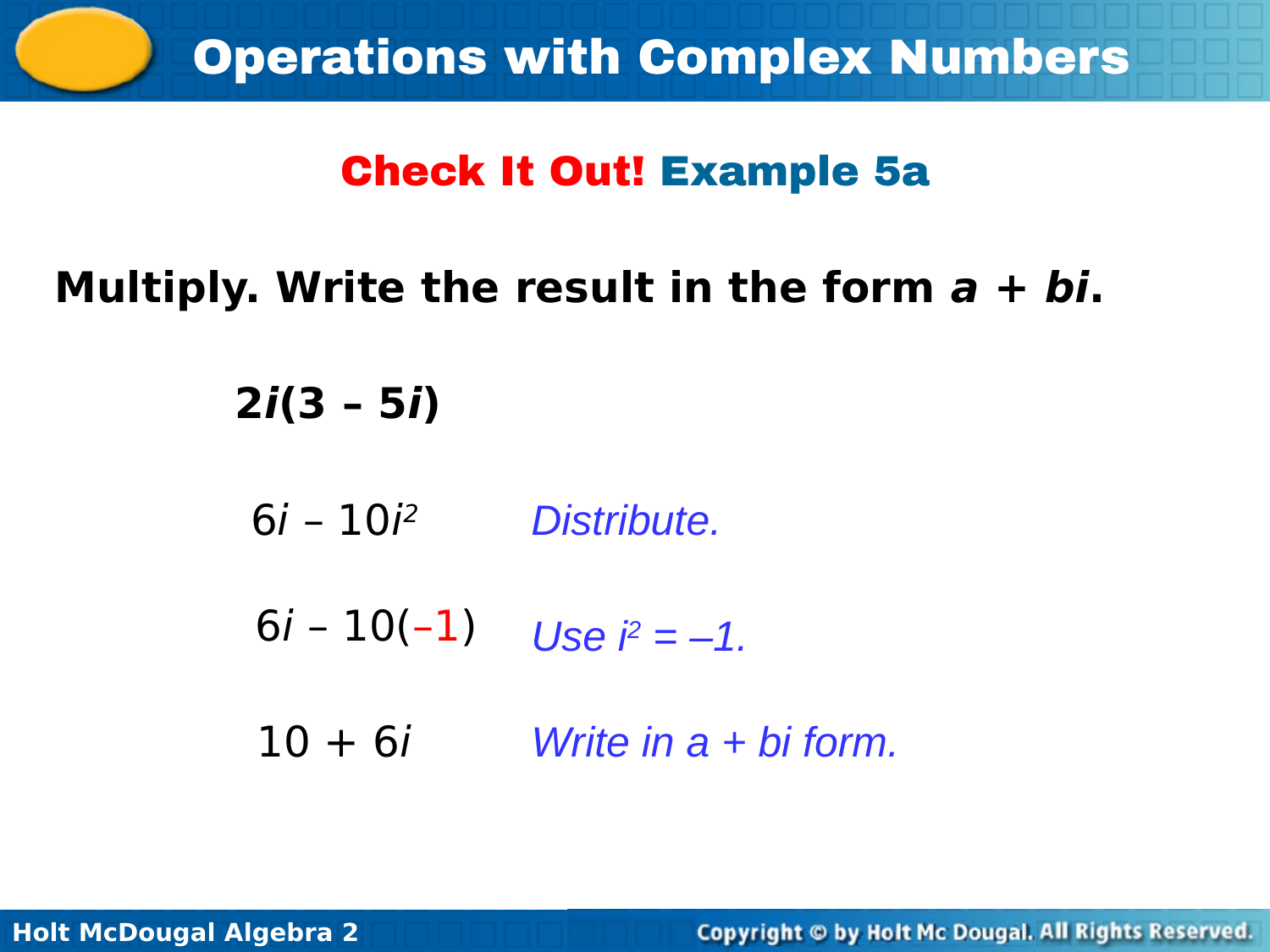

Check It Out! Example 5a
Multiply. Write the result in the form a + bi.
2i(3 – 5i)
6i – 10i2
Distribute.
6i – 10(–1)
Use i2 = –1.
10 + 6i
Write in a + bi form.